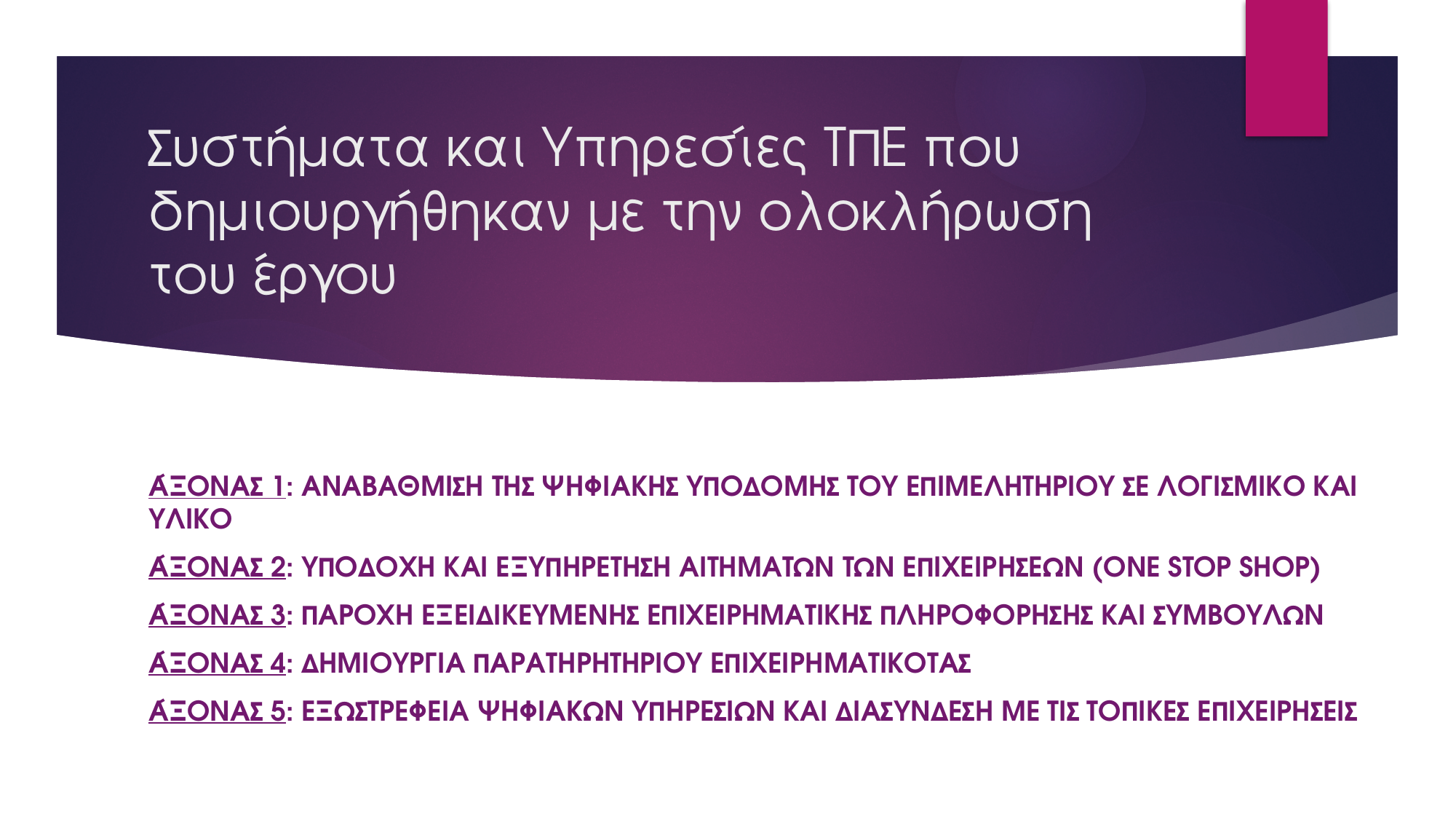

# Συστήματα και Υπηρεσίες ΤΠΕ που δημιουργήθηκαν με την ολοκλήρωση του έργου

ΆΞΟΝΑΣ 1: ΑΝΑΒΑΘΜΙΣΗ ΤΗΣ ΨΗΦΙΑΚΗΣ ΥΠΟΔΟΜΗΣ ΤΟΥ ΕΠΙΜΕΛΗΤΗΡΙΟΥ ΣΕ ΛΟΓΙΣΜΙΚΟ ΚΑΙ ΥΛΙΚΟ
ΆΞΟΝΑΣ 2: ΥΠΟΔΟΧΗ ΚΑΙ ΕΞΥΠΗΡΕΤΗΣΗ ΑΙΤΗΜΑΤΩΝ ΤΩΝ ΕΠΙΧΕΙΡΗΣΕΩΝ (ONE STOP SHOP)
ΆΞΟΝΑΣ 3: ΠΑΡΟΧΗ ΕΞΕΙΔΙΚΕΥΜΕΝΗΣ ΕΠΙΧΕΙΡΗΜΑΤΙΚΗΣ ΠΛΗΡΟΦΟΡΗΣΗΣ ΚΑΙ ΣΥΜΒΟΥΛΩΝ
ΆΞΟΝΑΣ 4: ΔΗΜΙΟΥΡΓΙΑ ΠΑΡΑΤΗΡΗΤΗΡΙΟΥ ΕΠΙΧΕΙΡΗΜΑΤΙΚΟΤΑΣ
ΆΞΟΝΑΣ 5: ΕΞΩΣΤΡΕΦΕΙΑ ΨΗΦΙΑΚΩΝ ΥΠΗΡΕΣΙΩΝ ΚΑΙ ΔΙΑΣΥΝΔΕΣΗ ΜΕ ΤΙΣ ΤΟΠΙΚΕΣ ΕΠΙΧΕΙΡΗΣΕΙΣ